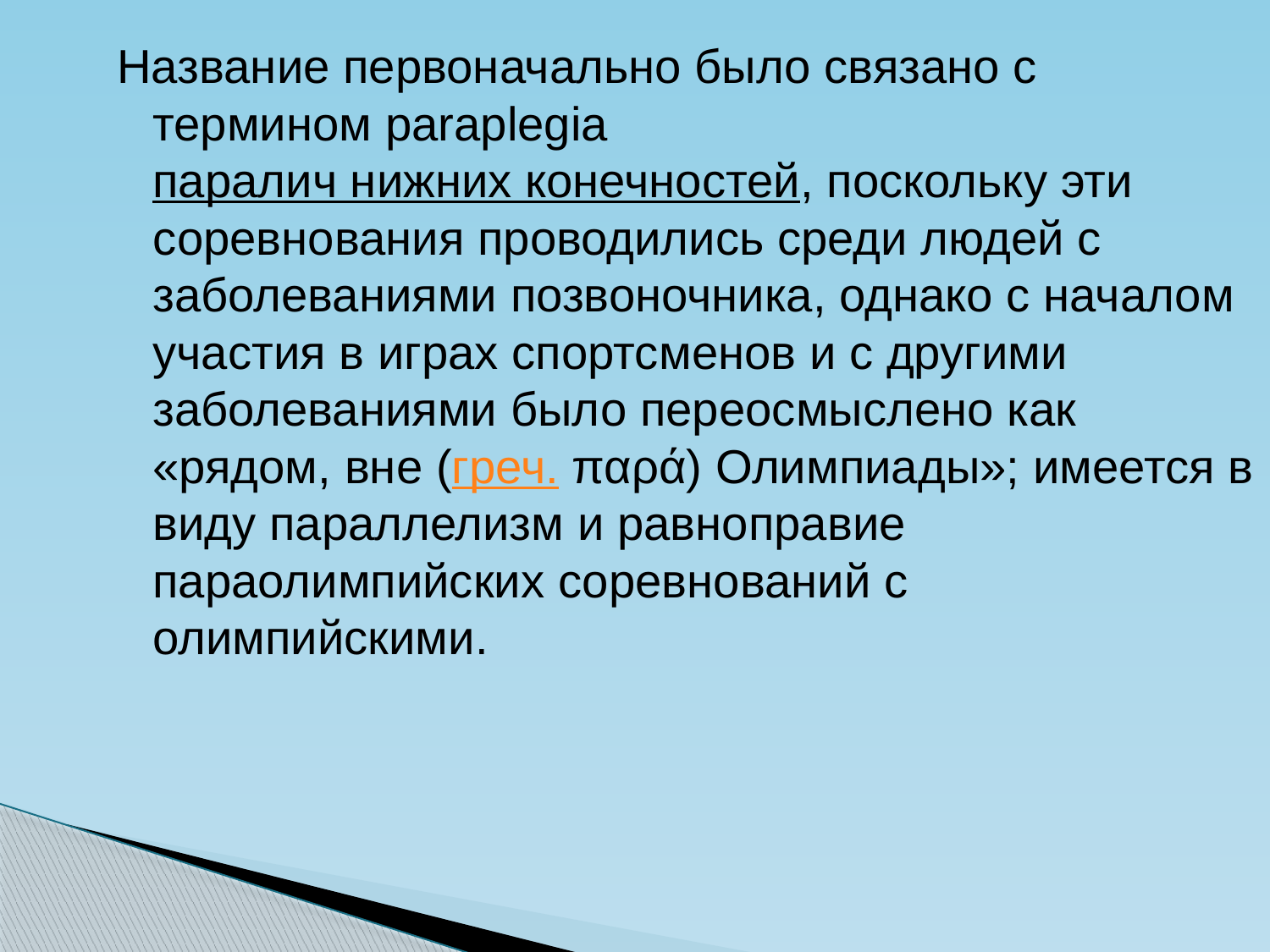

Название первоначально было связано с термином paraplegia паралич нижних конечностей, поскольку эти соревнования проводились среди людей с заболеваниями позвоночника, однако с началом участия в играх спортсменов и с другими заболеваниями было переосмыслено как «рядом, вне (греч. παρά) Олимпиады»; имеется в виду параллелизм и равноправие параолимпийских соревнований с олимпийскими.